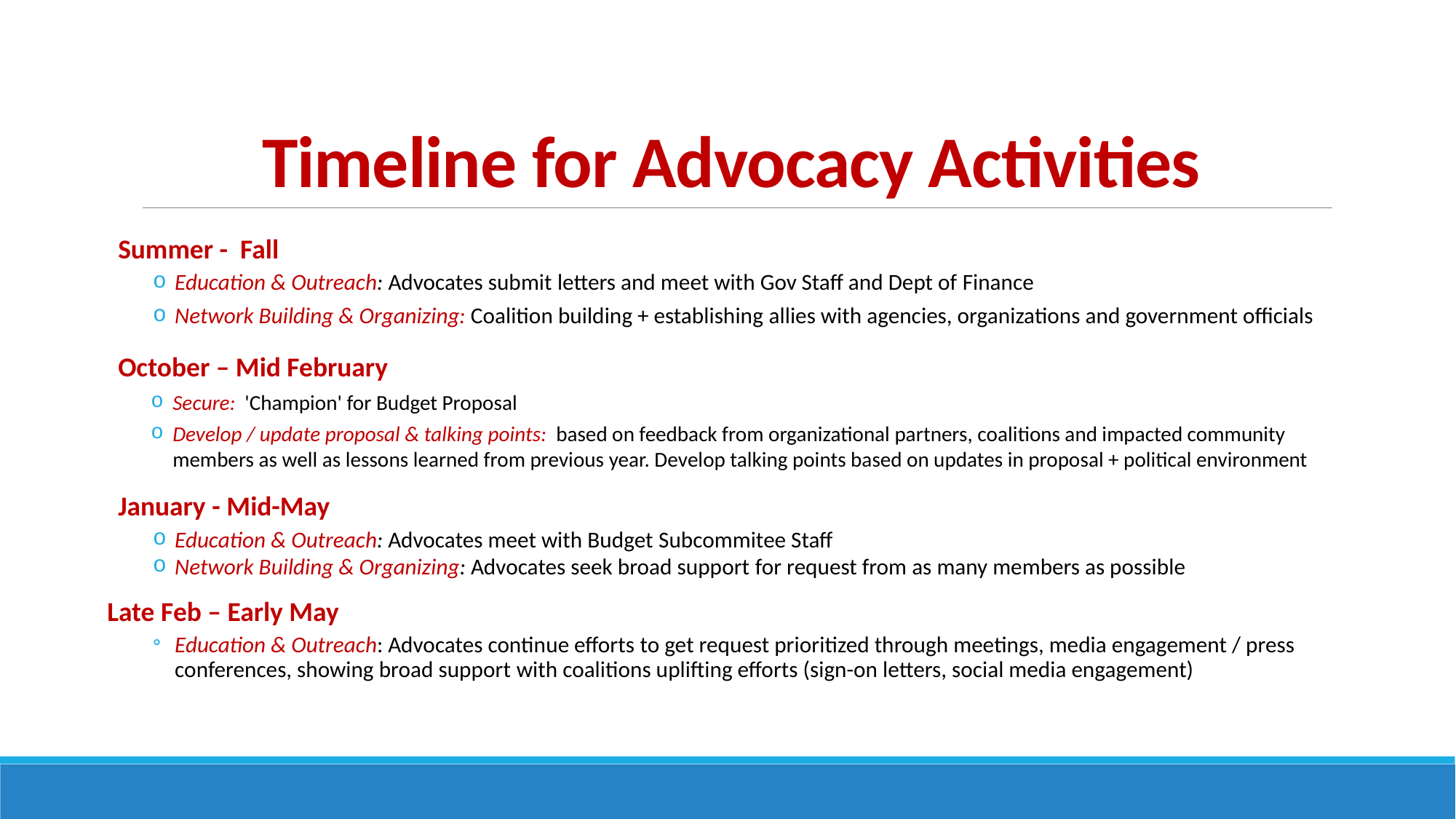

# Timeline for Advocacy Activities
Summer -  Fall
Education & Outreach: Advocates submit letters and meet with Gov Staff and Dept of Finance
Network Building & Organizing: Coalition building + establishing allies with agencies, organizations and government officials
October – Mid February
Secure:  'Champion' for Budget Proposal
Develop / update proposal & talking points:  based on feedback from organizational partners, coalitions and impacted community members as well as lessons learned from previous year. Develop talking points based on updates in proposal + political environment
January - Mid-May
Education & Outreach: Advocates meet with Budget Subcommitee Staff
Network Building & Organizing: Advocates seek broad support for request from as many members as possible
Late Feb – Early May
Education & Outreach: Advocates continue efforts to get request prioritized through meetings, media engagement / press conferences, showing broad support with coalitions uplifting efforts (sign-on letters, social media engagement)